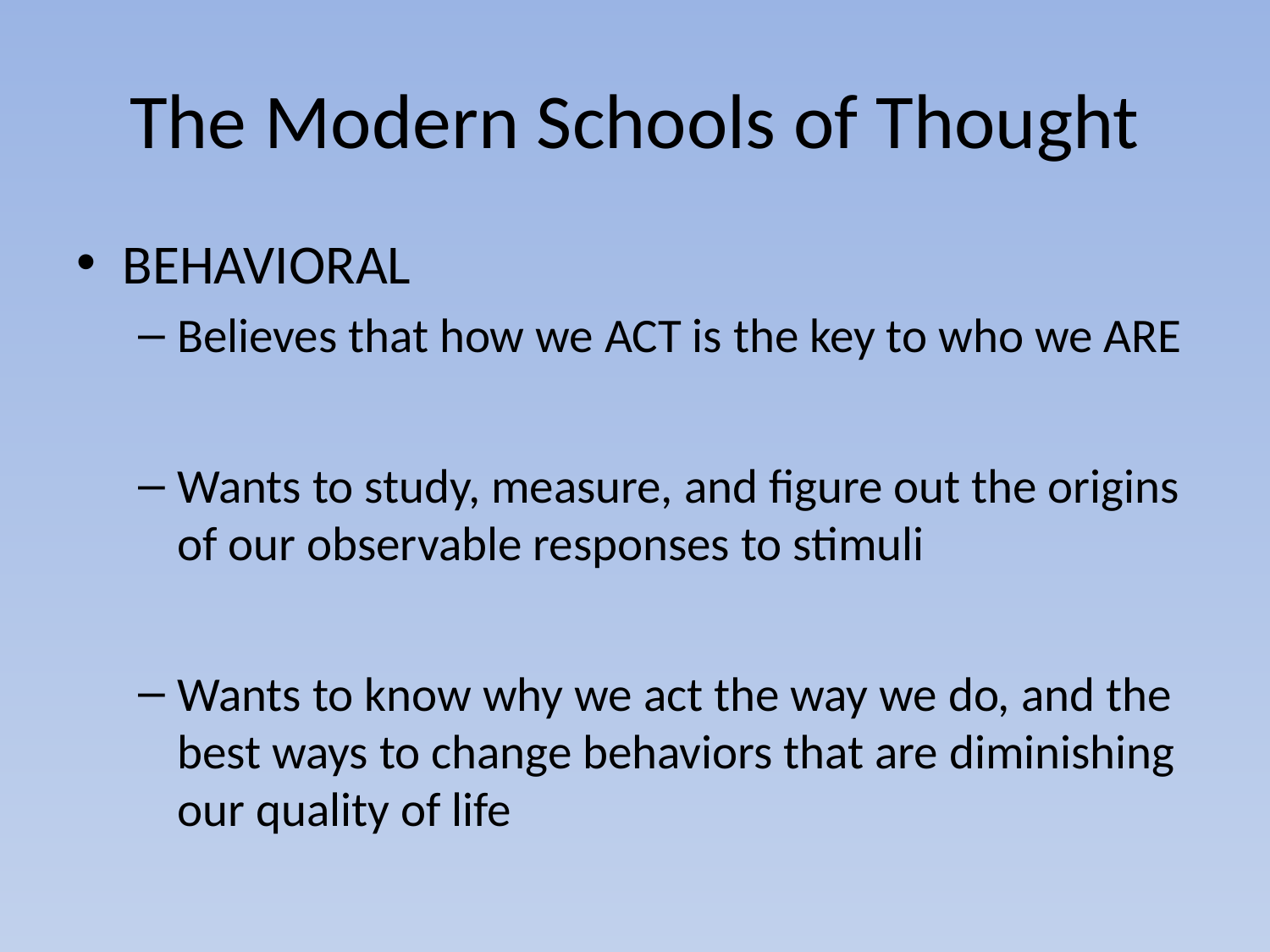

# The Modern Schools of Thought
BEHAVIORAL
Believes that how we ACT is the key to who we ARE

Wants to study, measure, and figure out the origins of our observable responses to stimuli

Wants to know why we act the way we do, and the best ways to change behaviors that are diminishing our quality of life